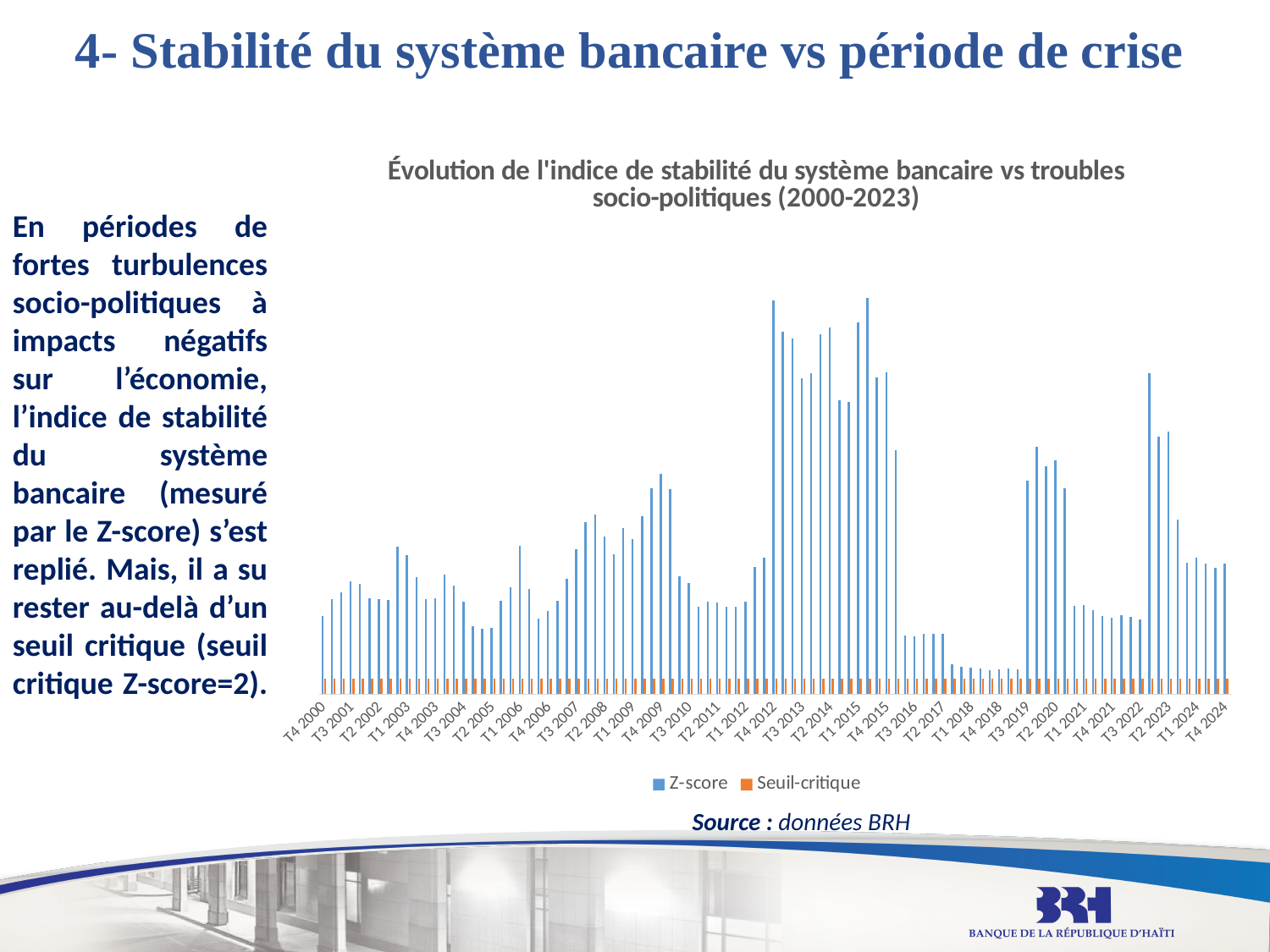

# 4- Stabilité du système bancaire vs période de crise

### Chart: Évolution de l'indice de stabilité du système bancaire vs troubles socio-politiques (2000-2023)

| Category | Z-score | Seuil-critique |
|---|---|---|
| T4 2000 | 10.206833593158365 | 2.0 |
| T1 2001 | 12.491015652463126 | 2.0 |
| T2 2001 | 13.31447269662154 | 2.0 |
| T3 2001 | 14.801638681581169 | 2.0 |
| T4 2001 | 14.45307695956278 | 2.0 |
| T1 2002 | 12.599516560200895 | 2.0 |
| T2 2002 | 12.471792512699386 | 2.0 |
| T3 2002 | 12.309384242430085 | 2.0 |
| T4 2002 | 19.347997230855935 | 2.0 |
| T1 2003 | 18.233840687350924 | 2.0 |
| T2 2003 | 15.299310762969442 | 2.0 |
| T3 2003 | 12.456030523798427 | 2.0 |
| T4 2003 | 12.564580918640571 | 2.0 |
| T1 2004 | 15.687817268641263 | 2.0 |
| T2 2004 | 14.224671659174138 | 2.0 |
| T3 2004 | 12.120105853111228 | 2.0 |
| T4 2004 | 8.93949208047855 | 2.0 |
| T1 2005 | 8.550810587716073 | 2.0 |
| T2 2005 | 8.630399744473001 | 2.0 |
| T3 2005 | 12.255762945081031 | 2.0 |
| T4 2005 | 14.016662316023165 | 2.0 |
| T1 2006 | 19.38557574582686 | 2.0 |
| T2 2006 | 13.795540894640753 | 2.0 |
| T3 2006 | 9.939519511512048 | 2.0 |
| T4 2006 | 10.939593429014046 | 2.0 |
| T1 2007 | 12.220528914735958 | 2.0 |
| T2 2007 | 15.08625448633027 | 2.0 |
| T3 2007 | 18.991385614380583 | 2.0 |
| T4 2007 | 22.565576664715095 | 2.0 |
| T1 2008 | 23.5482081686558 | 2.0 |
| T2 2008 | 20.62609424968318 | 2.0 |
| T3 2008 | 18.362497383746142 | 2.0 |
| T4 2008 | 21.70658431865643 | 2.0 |
| T1 2009 | 20.316188288204756 | 2.0 |
| T2 2009 | 23.27042075389391 | 2.0 |
| T3 2009 | 26.917634159574607 | 2.0 |
| T4 2009 | 28.771389829680448 | 2.0 |
| T1 2010 | 26.877338919611237 | 2.0 |
| T2 2010 | 15.38236484335193 | 2.0 |
| T3 2010 | 14.541043181883534 | 2.0 |
| T4 2010 | 11.414895051809678 | 2.0 |
| T1 2011 | 12.111018390198995 | 2.0 |
| T2 2011 | 11.966149630586886 | 2.0 |
| T3 2011 | 11.497226981857656 | 2.0 |
| T4 2011 | 11.455192946681054 | 2.0 |
| T1 2012 | 12.128385378805655 | 2.0 |
| T2 2012 | 16.608341696739316 | 2.0 |
| T3 2012 | 17.923068538141184 | 2.0 |
| T4 2012 | 51.52576578337144 | 2.0 |
| T1 2013 | 47.38270082890585 | 2.0 |
| T2 2013 | 46.601400402279374 | 2.0 |
| T3 2013 | 41.31447124569742 | 2.0 |
| T4 2013 | 41.95475209709683 | 2.0 |
| T1 2014 | 47.093955010792385 | 2.0 |
| T2 2014 | 48.01663117641089 | 2.0 |
| T3 2014 | 38.44436264002346 | 2.0 |
| T4 2014 | 38.24204947935376 | 2.0 |
| T1 2015 | 48.68939093459151 | 2.0 |
| T2 2015 | 51.8653828587239 | 2.0 |
| T3 2015 | 41.45705219563034 | 2.0 |
| T4 2015 | 42.1283559666585 | 2.0 |
| T1 2016 | 31.895198170720402 | 2.0 |
| T2 2016 | 7.739225709324834 | 2.0 |
| T3 2016 | 7.532249982025963 | 2.0 |
| T4 2016 | 7.916543542805133 | 2.0 |
| T1 2017 | 7.866801940007592 | 2.0 |
| T2 2017 | 7.8723478338356365 | 2.0 |
| T3 2017 | 3.9358083145970713 | 2.0 |
| T4 2017 | 3.5515194750719634 | 2.0 |
| T1 2018 | 3.5334139173905283 | 2.0 |
| T2 2018 | 3.380896638854223 | 2.0 |
| T3 2018 | 3.196065999064578 | 2.0 |
| T4 2018 | 3.292940022680376 | 2.0 |
| T1 2019 | 3.318686591987522 | 2.0 |
| T2 2019 | 3.281072131700334 | 2.0 |
| T3 2019 | 27.915891304203406 | 2.0 |
| T4 2019 | 32.421575902025566 | 2.0 |
| T1 2020 | 29.87290336730482 | 2.0 |
| T2 2020 | 30.608912406450784 | 2.0 |
| T3 2020 | 26.975974756709938 | 2.0 |
| T4 2020 | 11.509479065897173 | 2.0 |
| T1 2021 | 11.71722755705752 | 2.0 |
| T2 2021 | 11.003654954128736 | 2.0 |
| T3 2021 | 10.278745011799241 | 2.0 |
| T4 2021 | 10.021824285171325 | 2.0 |
| T1 2022 | 10.323261703095389 | 2.0 |
| T2 2022 | 10.074558272220898 | 2.0 |
| T3 2022 | 9.746086171879156 | 2.0 |
| T4 2022 | 42.015365887612596 | 2.0 |
| T1 2023 | 33.7528320556084 | 2.0 |
| T2 2023 | 34.379613270719446 | 2.0 |
| T3 2023 | 22.817023337006415 | 2.0 |
| T4 2023 | 17.2218607292439 | 2.0 |
| T1 2024 | 17.880427971089343 | 2.0 |
| T2 2024 | 17.138958212611225 | 2.0 |
| T3 2024 | 16.580450103504504 | 2.0 |
| T4 2024 | 17.086340447295033 | 2.0 |
En périodes de fortes turbulences socio-politiques à impacts négatifs sur l’économie, l’indice de stabilité du système bancaire (mesuré par le Z-score) s’est replié. Mais, il a su rester au-delà d’un seuil critique (seuil critique Z-score=2).
Source : données BRH